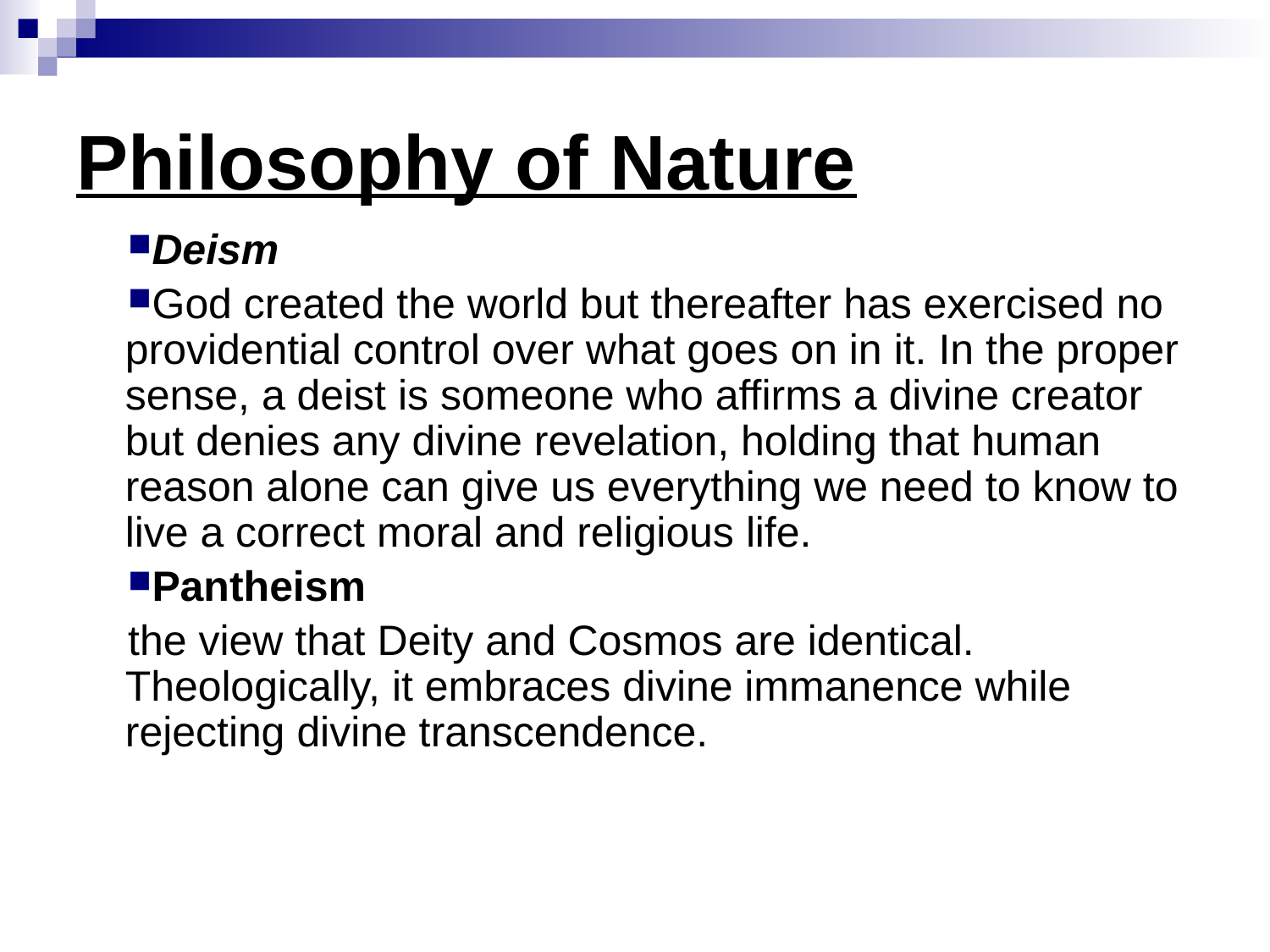

# Philosophy of Nature
Deism
God created the world but thereafter has exercised no providential control over what goes on in it. In the proper sense, a deist is someone who affirms a divine creator but denies any divine revelation, holding that human reason alone can give us everything we need to know to live a correct moral and religious life.
Pantheism
the view that Deity and Cosmos are identical. Theologically, it embraces divine immanence while rejecting divine transcendence.